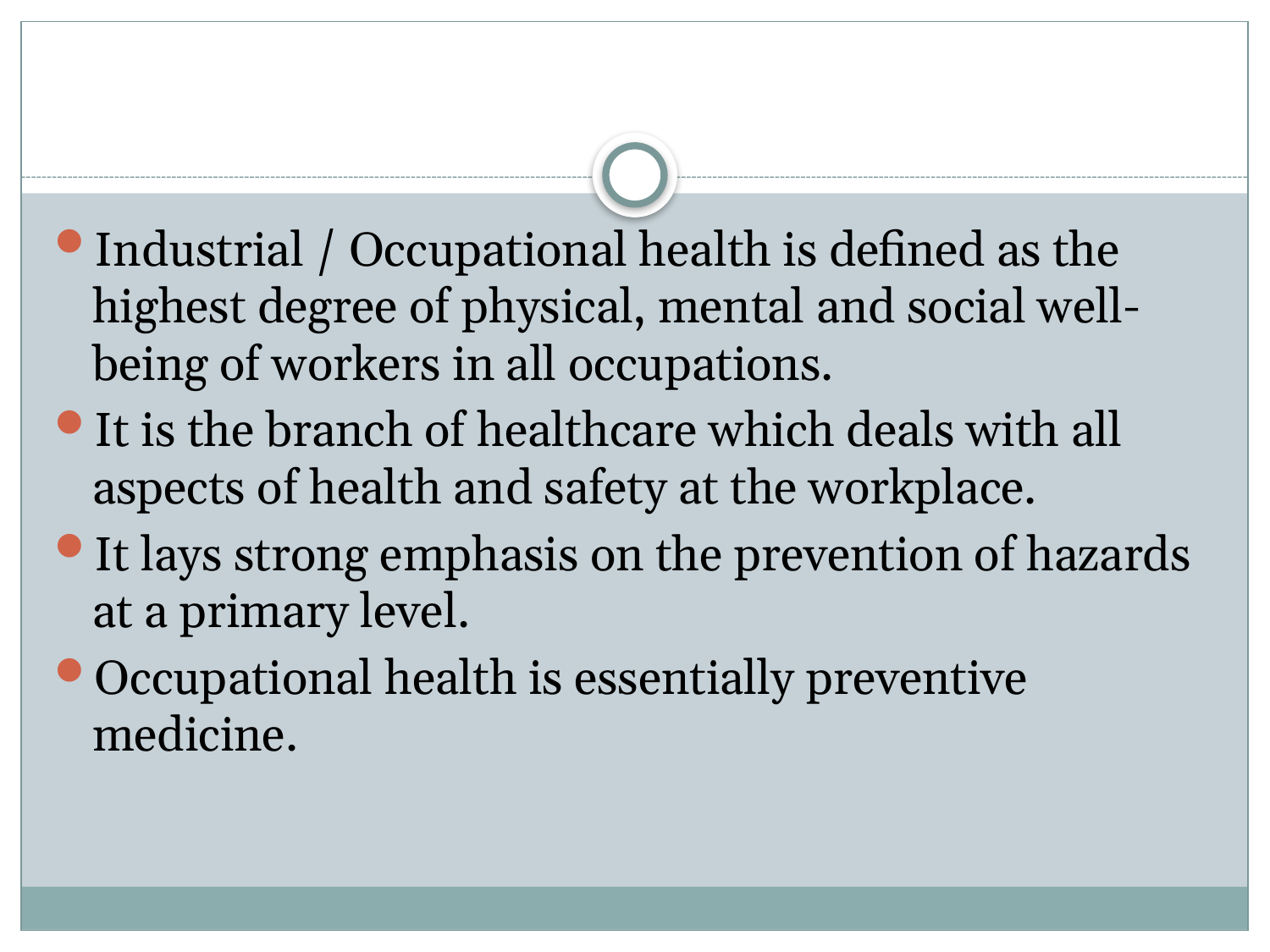

#
Industrial / Occupational health is defined as the highest degree of physical, mental and social well-being of workers in all occupations.
It is the branch of healthcare which deals with all aspects of health and safety at the workplace.
It lays strong emphasis on the prevention of hazards at a primary level.
Occupational health is essentially preventive medicine.